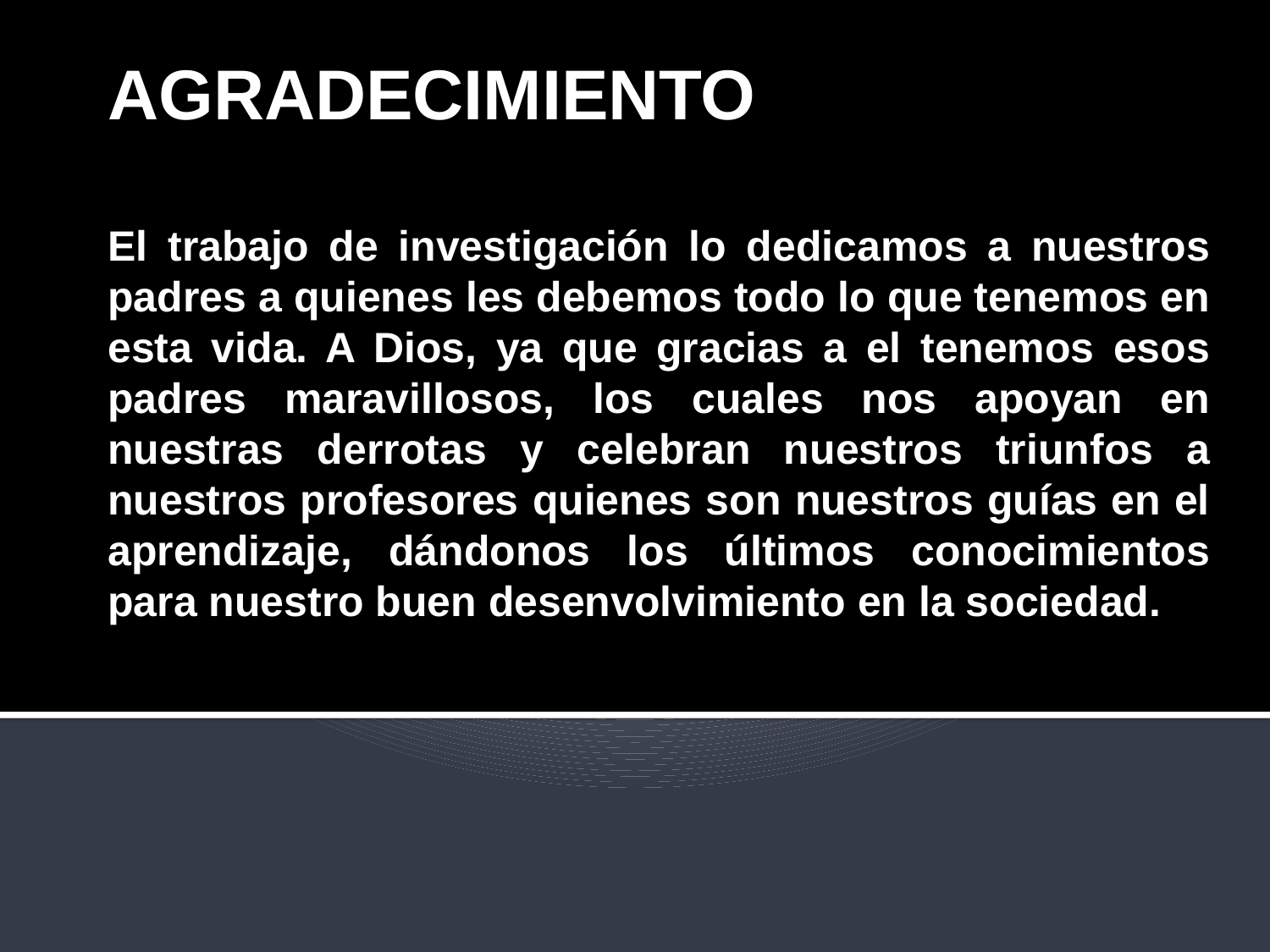

# AGRADECIMIENTO El trabajo de investigación lo dedicamos a nuestros padres a quienes les debemos todo lo que tenemos en esta vida. A Dios, ya que gracias a el tenemos esos padres maravillosos, los cuales nos apoyan en nuestras derrotas y celebran nuestros triunfos a nuestros profesores quienes son nuestros guías en el aprendizaje, dándonos los últimos conocimientos para nuestro buen desenvolvimiento en la sociedad.